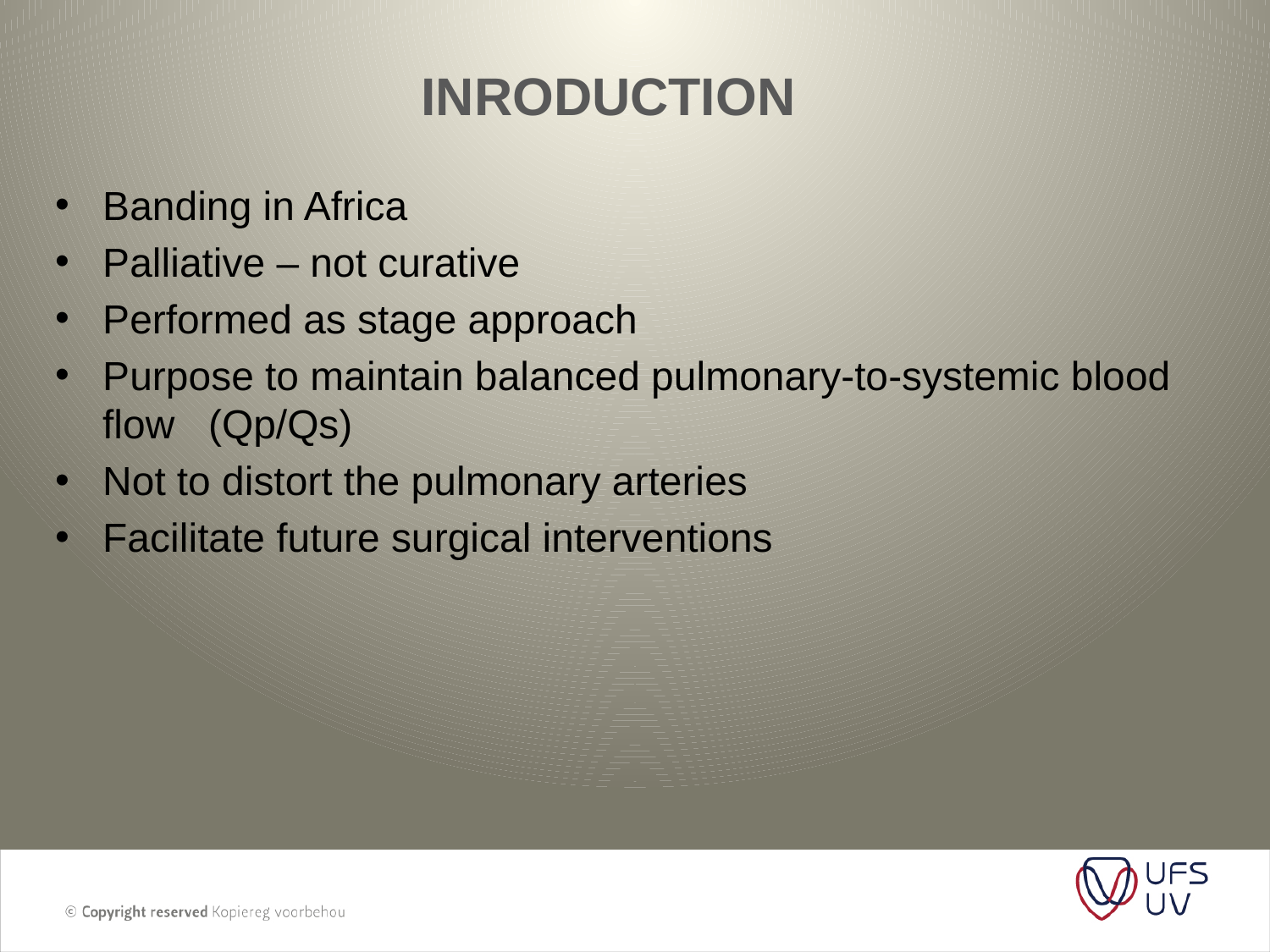

# Inroduction
Banding in Africa
Palliative – not curative
Performed as stage approach
Purpose to maintain balanced pulmonary-to-systemic blood flow   (Qp/Qs)
Not to distort the pulmonary arteries
Facilitate future surgical interventions